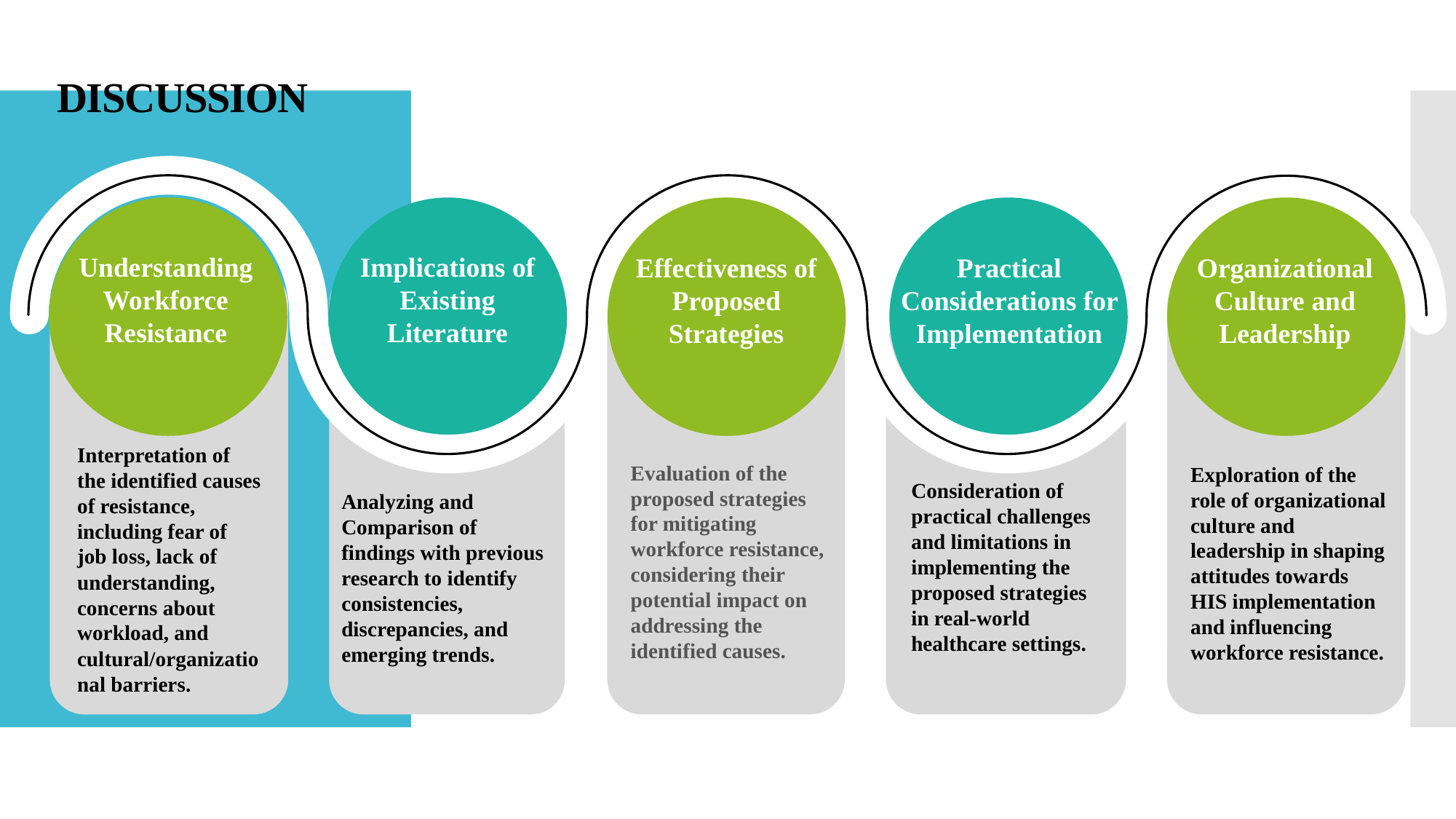

# DISCUSSION

Understanding Workforce Resistance
Implications of Existing Literature
Effectiveness of Proposed Strategies
Practical Considerations for Implementation
Organizational Culture and Leadership

Interpretation of the identified causes of resistance, including fear of job loss, lack of understanding, concerns about workload, and cultural/organizational barriers.
Evaluation of the proposed strategies for mitigating workforce resistance, considering their potential impact on addressing the identified causes.
Exploration of the role of organizational culture and leadership in shaping attitudes towards HIS implementation and influencing workforce resistance.

Consideration of practical challenges and limitations in implementing the proposed strategies in real-world healthcare settings.
Analyzing and Comparison of findings with previous research to identify consistencies, discrepancies, and emerging trends.